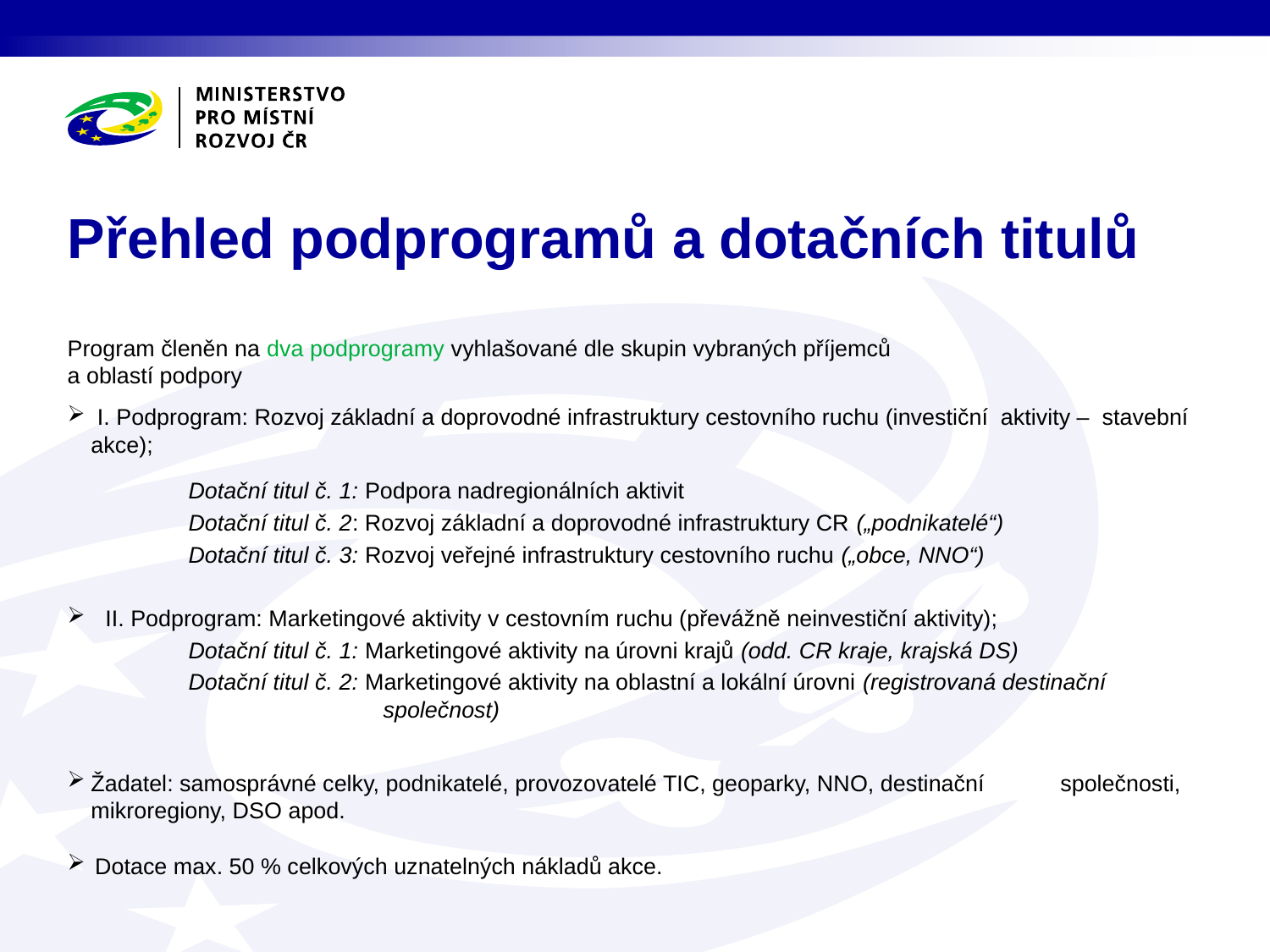

# Přehled podprogramů a dotačních titulů

Program členěn na dva podprogramy vyhlašované dle skupin vybraných příjemců
a oblastí podpory
 I. Podprogram: Rozvoj základní a doprovodné infrastruktury cestovního ruchu (investiční  aktivity –  stavební akce);
Dotační titul č. 1: Podpora nadregionálních aktivit
Dotační titul č. 2: Rozvoj základní a doprovodné infrastruktury CR („podnikatelé“)
Dotační titul č. 3: Rozvoj veřejné infrastruktury cestovního ruchu („obce, NNO“)

II. Podprogram: Marketingové aktivity v cestovním ruchu (převážně neinvestiční aktivity);
Dotační titul č. 1: Marketingové aktivity na úrovni krajů (odd. CR kraje, krajská DS)
Dotační titul č. 2: Marketingové aktivity na oblastní a lokální úrovni (registrovaná destinační 					                                  společnost)

Žadatel: samosprávné celky, podnikatelé, provozovatelé TIC, geoparky, NNO, destinační            společnosti, mikroregiony, DSO apod.
  Dotace max. 50 % celkových uznatelných nákladů akce.